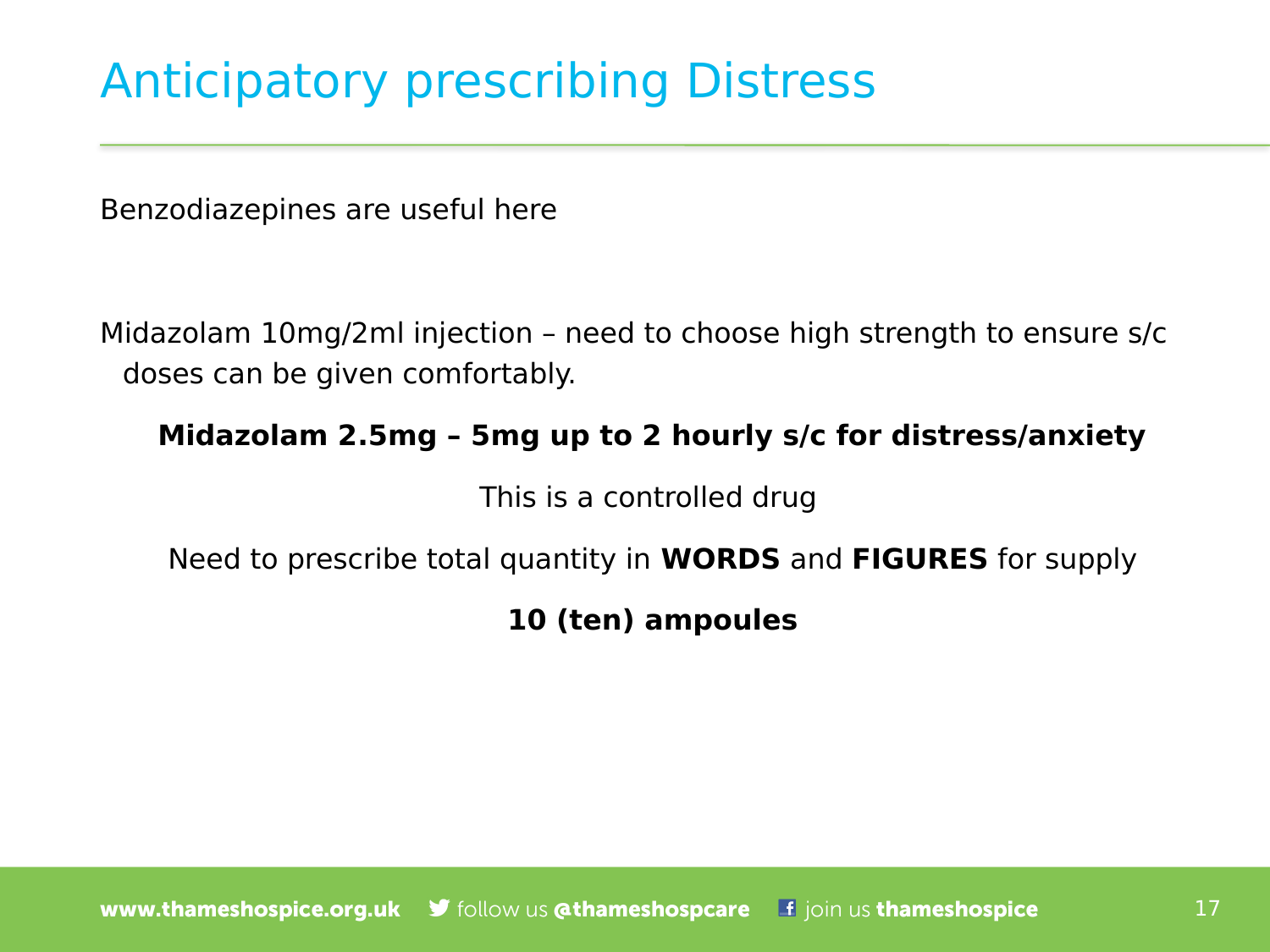

# Anticipatory prescribing Distress
Benzodiazepines are useful here

Midazolam 10mg/2ml injection – need to choose high strength to ensure s/c doses can be given comfortably.
Midazolam 2.5mg – 5mg up to 2 hourly s/c for distress/anxiety
This is a controlled drug
Need to prescribe total quantity in WORDS and FIGURES for supply
10 (ten) ampoules
17